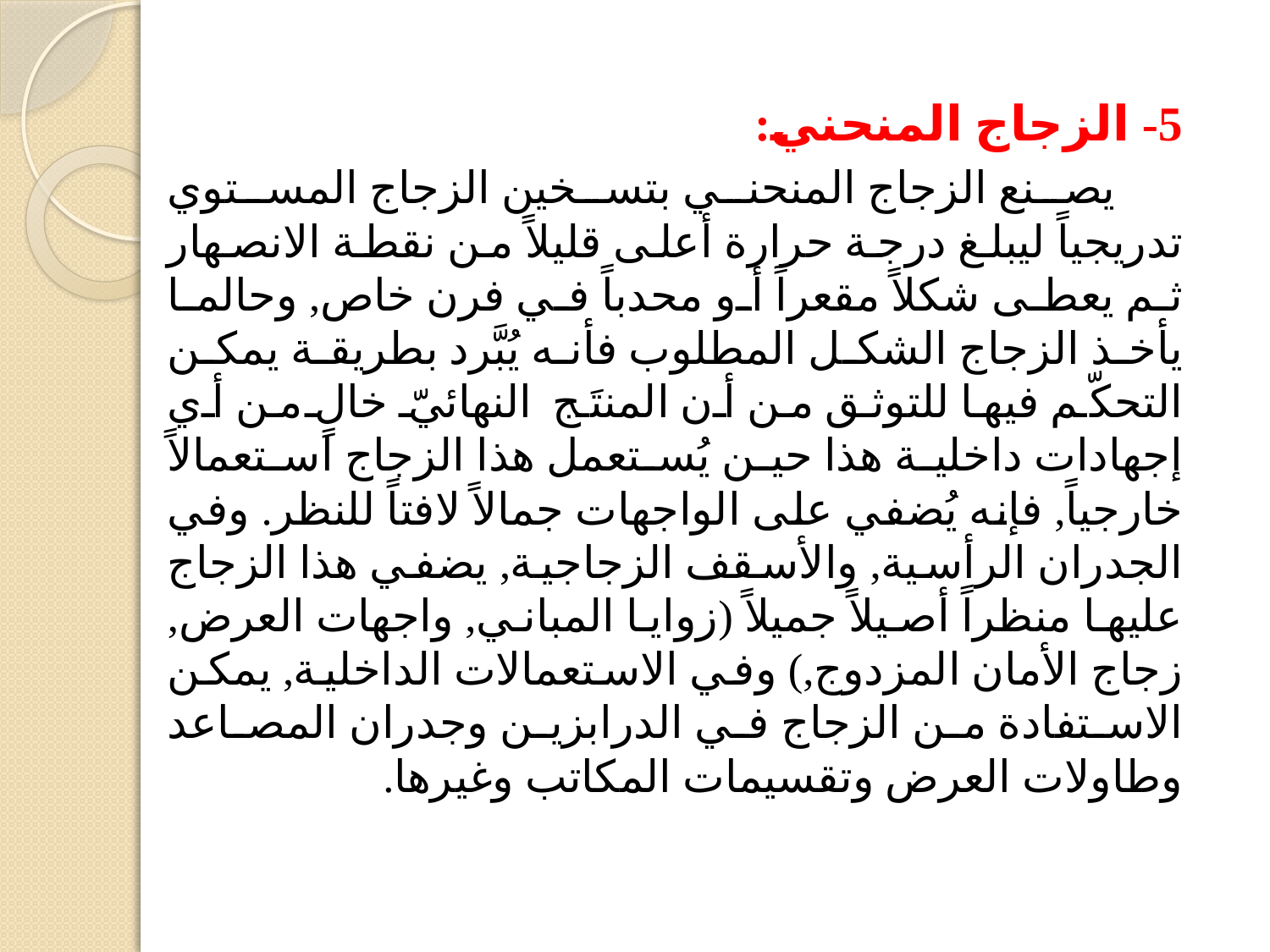

5- الزجاج المنحني:
      یصنع الزجاج المنحني بتسخین الزجاج المستوي تدریجیاً لیبلغ درجة حرارة أعلى قلیلاً من نقطة الانصھار ثم یعطى شكلاً مقعراً أو محدباً في فرن خاص, وحالما یأخذ الزجاج الشكل المطلوب فأنه یُبَّرد بطریقة یمكن التحكّم فیھا للتوثق من أن المنتَج النھائيّ خالٍ من أي إجھادات داخلیة ھذا حین یُستعمل ھذا الزجاج استعمالاً خارجیاً, فإنه یُضفي على الواجھات جمالاً لافتاً للنظر. وفي الجدران الرأسیة, والأسقف الزجاجیة, یضفي ھذا الزجاج علیھا منظراً أصیلاً جمیلاً (زوایا المباني, واجھات العرض, زجاج الأمان المزدوج,) وفي الاستعمالات الداخلیة, یمكن الاستفادة من الزجاج في الدرابزین وجدران المصاعد وطاولات العرض وتقسیمات المكاتب وغیرھا.